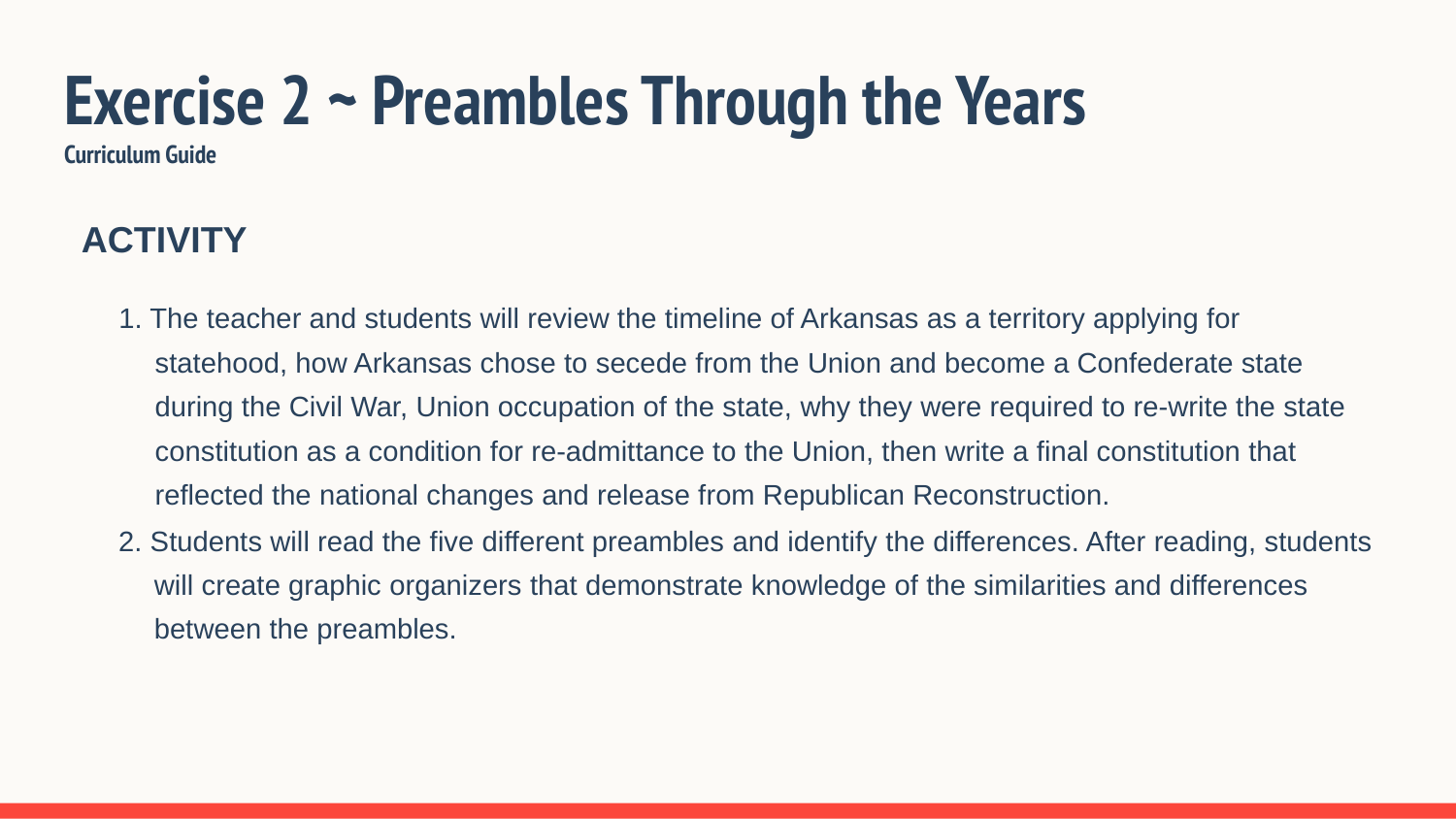

# Exercise 2 ~ Preambles Through the Years
Curriculum Guide

ACTIVITY
1. The teacher and students will review the timeline of Arkansas as a territory applying for statehood, how Arkansas chose to secede from the Union and become a Confederate state during the Civil War, Union occupation of the state, why they were required to re-write the state constitution as a condition for re-admittance to the Union, then write a final constitution that reflected the national changes and release from Republican Reconstruction.
2. Students will read the five different preambles and identify the differences. After reading, students will create graphic organizers that demonstrate knowledge of the similarities and differences between the preambles.